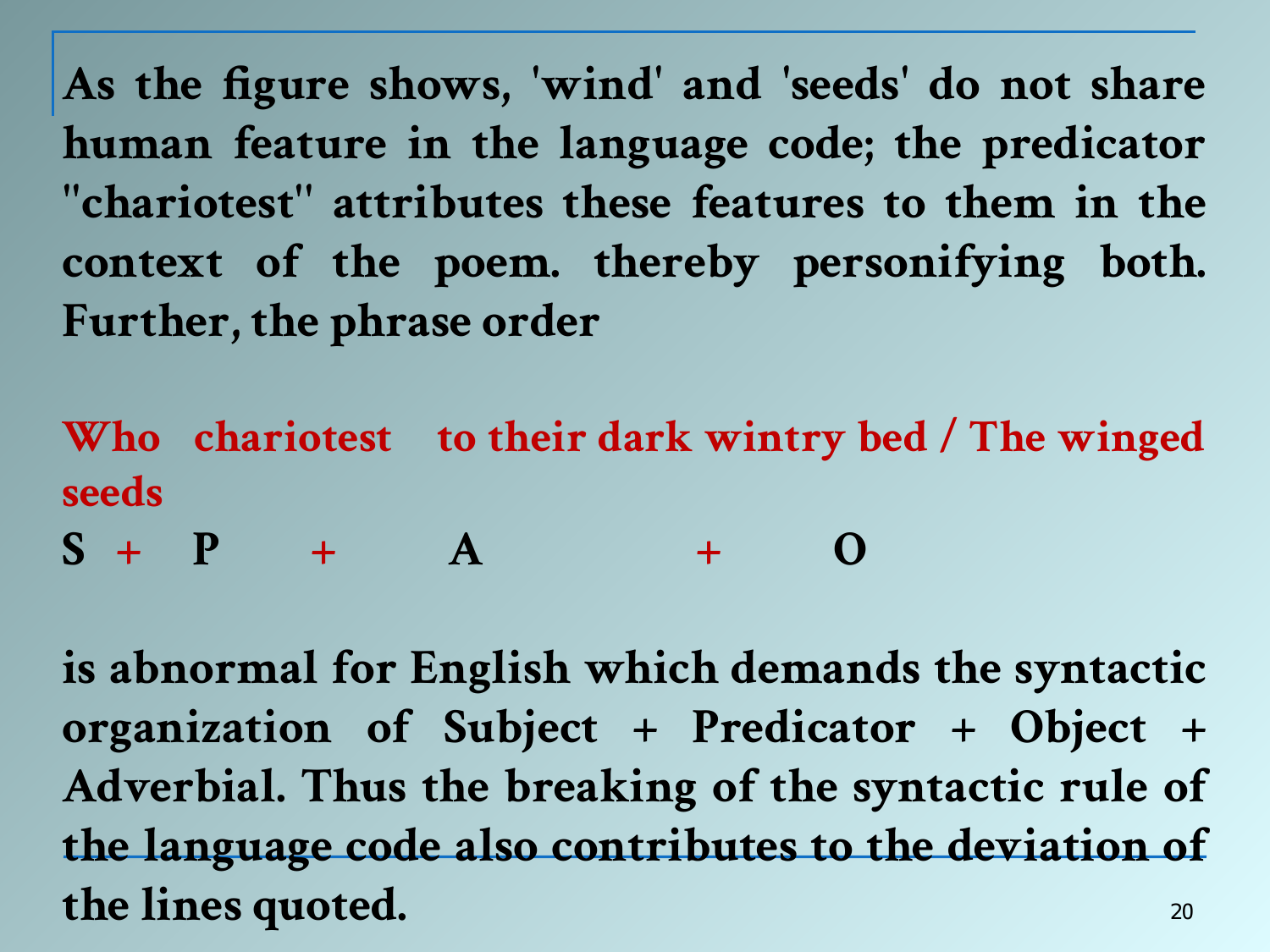

As the figure shows, 'wind' and 'seeds' do not share human feature in the language code; the predicator ''chariotest'' attributes these features to them in the context of the poem. thereby personifying both. Further, the phrase order

Who   chariotest    to their dark wintry bed / The winged seeds
S   +     P         +           A                     +           O

is abnormal for English which demands the syntactic organization of Subject + Predicator + Object + Adverbial. Thus the breaking of the syntactic rule of the language code also contributes to the deviation of the lines quoted.
20